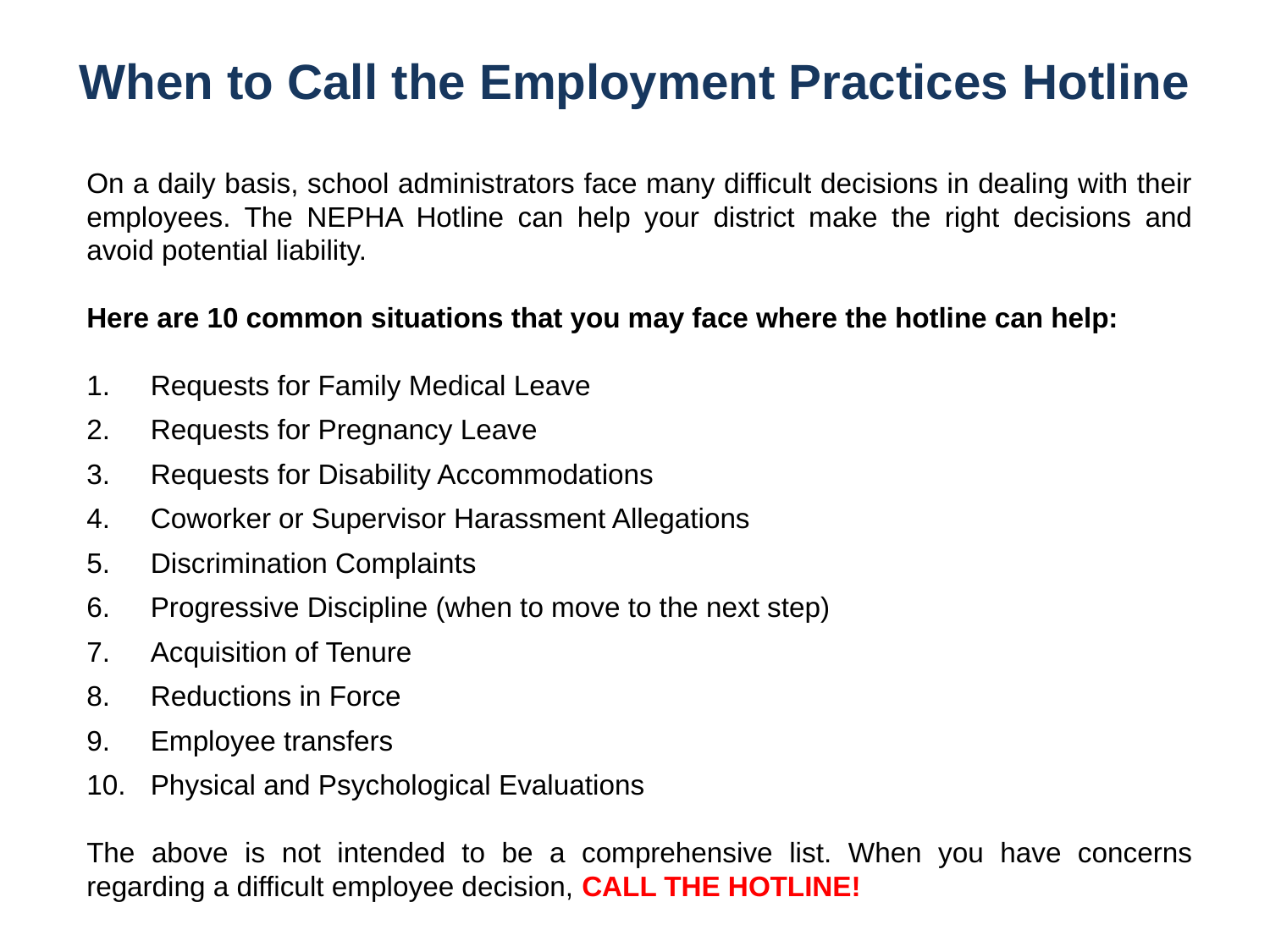

# When to Call the Employment Practices Hotline
On a daily basis, school administrators face many difficult decisions in dealing with their employees. The NEPHA Hotline can help your district make the right decisions and avoid potential liability.

Here are 10 common situations that you may face where the hotline can help:

Requests for Family Medical Leave
Requests for Pregnancy Leave
Requests for Disability Accommodations
Coworker or Supervisor Harassment Allegations
Discrimination Complaints
Progressive Discipline (when to move to the next step)
Acquisition of Tenure
Reductions in Force
Employee transfers
Physical and Psychological Evaluations

The above is not intended to be a comprehensive list. When you have concerns regarding a difficult employee decision, CALL THE HOTLINE!